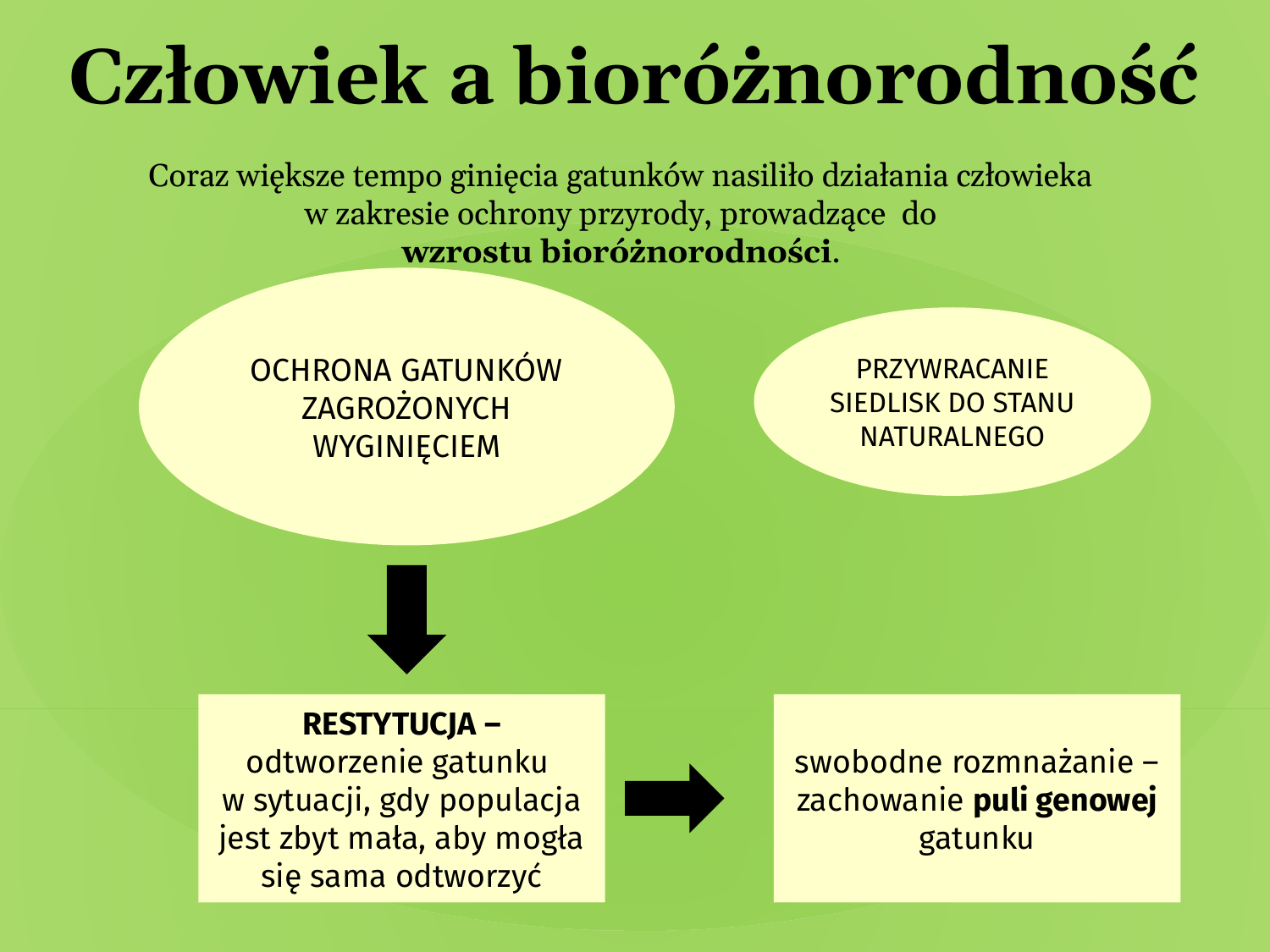

Człowiek a bioróżnorodność
Coraz większe tempo ginięcia gatunków nasiliło działania człowieka
w zakresie ochrony przyrody, prowadzące  do
wzrostu bioróżnorodności.
OCHRONA GATUNKÓW ZAGROŻONYCH WYGINIĘCIEM
PRZYWRACANIE SIEDLISK DO STANU NATURALNEGO

RESTYTUCJA – odtworzenie gatunku
w sytuacji, gdy populacja jest zbyt mała, aby mogła się sama odtworzyć
swobodne rozmnażanie – zachowanie puli genowej gatunku